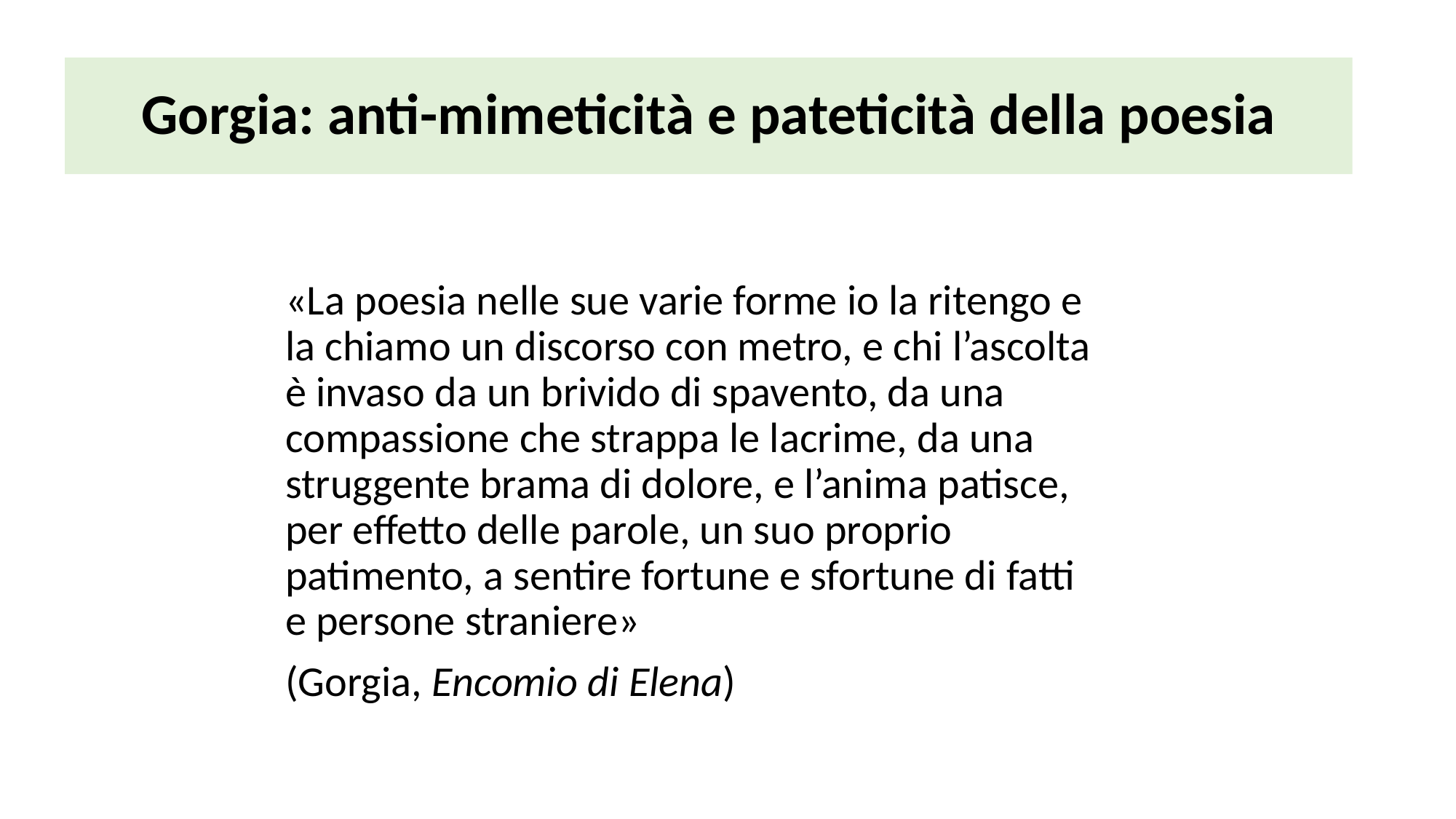

# Gorgia: anti-mimeticità e pateticità della poesia
«La poesia nelle sue varie forme io la ritengo e la chiamo un discorso con metro, e chi l’ascolta è invaso da un brivido di spavento, da una compassione che strappa le lacrime, da una struggente brama di dolore, e l’anima patisce, per effetto delle parole, un suo proprio patimento, a sentire fortune e sfortune di fatti e persone straniere»
(Gorgia, Encomio di Elena)